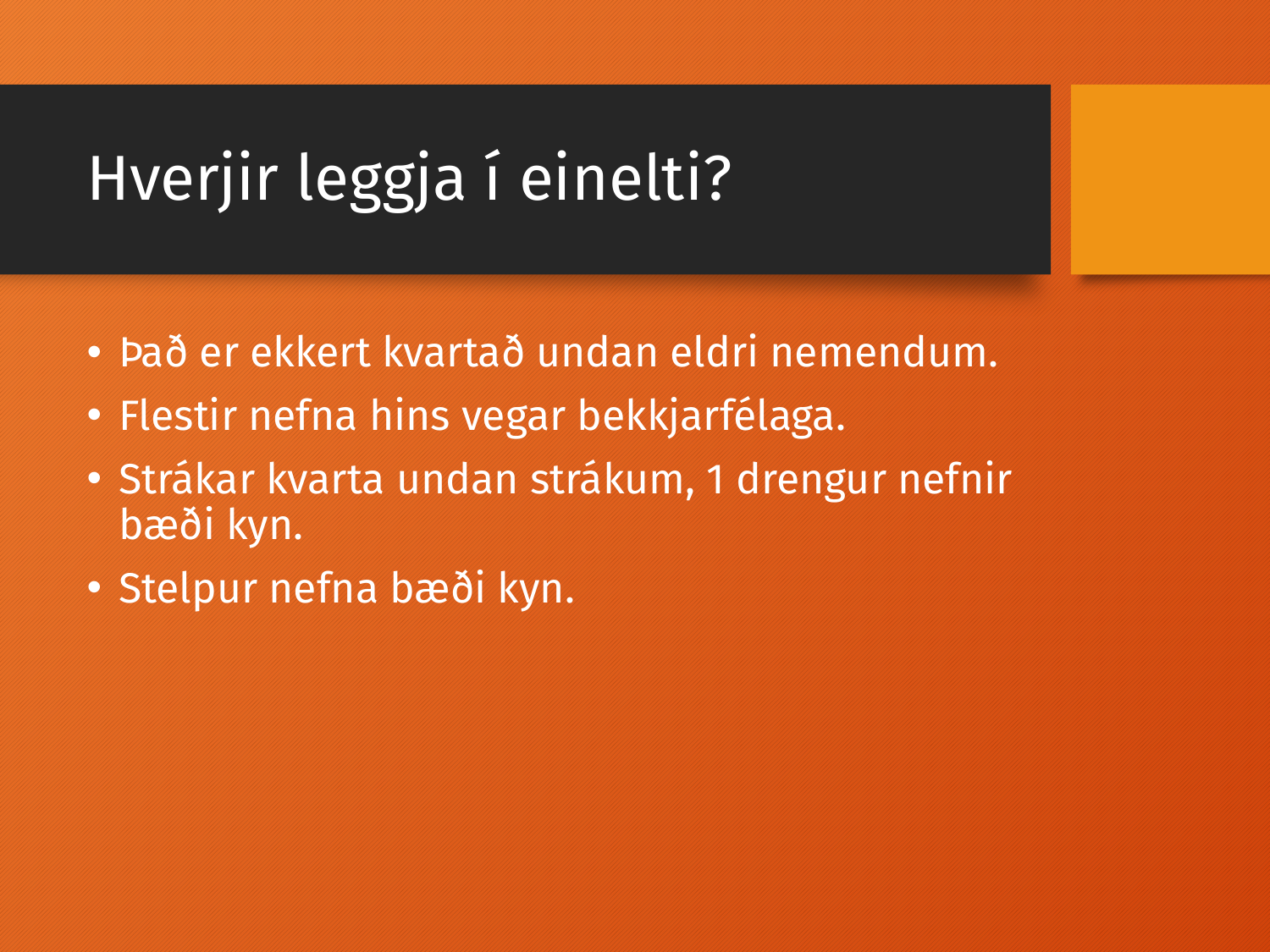

# Hverjir leggja í einelti?
Það er ekkert kvartað undan eldri nemendum.
Flestir nefna hins vegar bekkjarfélaga.
Strákar kvarta undan strákum, 1 drengur nefnir bæði kyn.
Stelpur nefna bæði kyn.